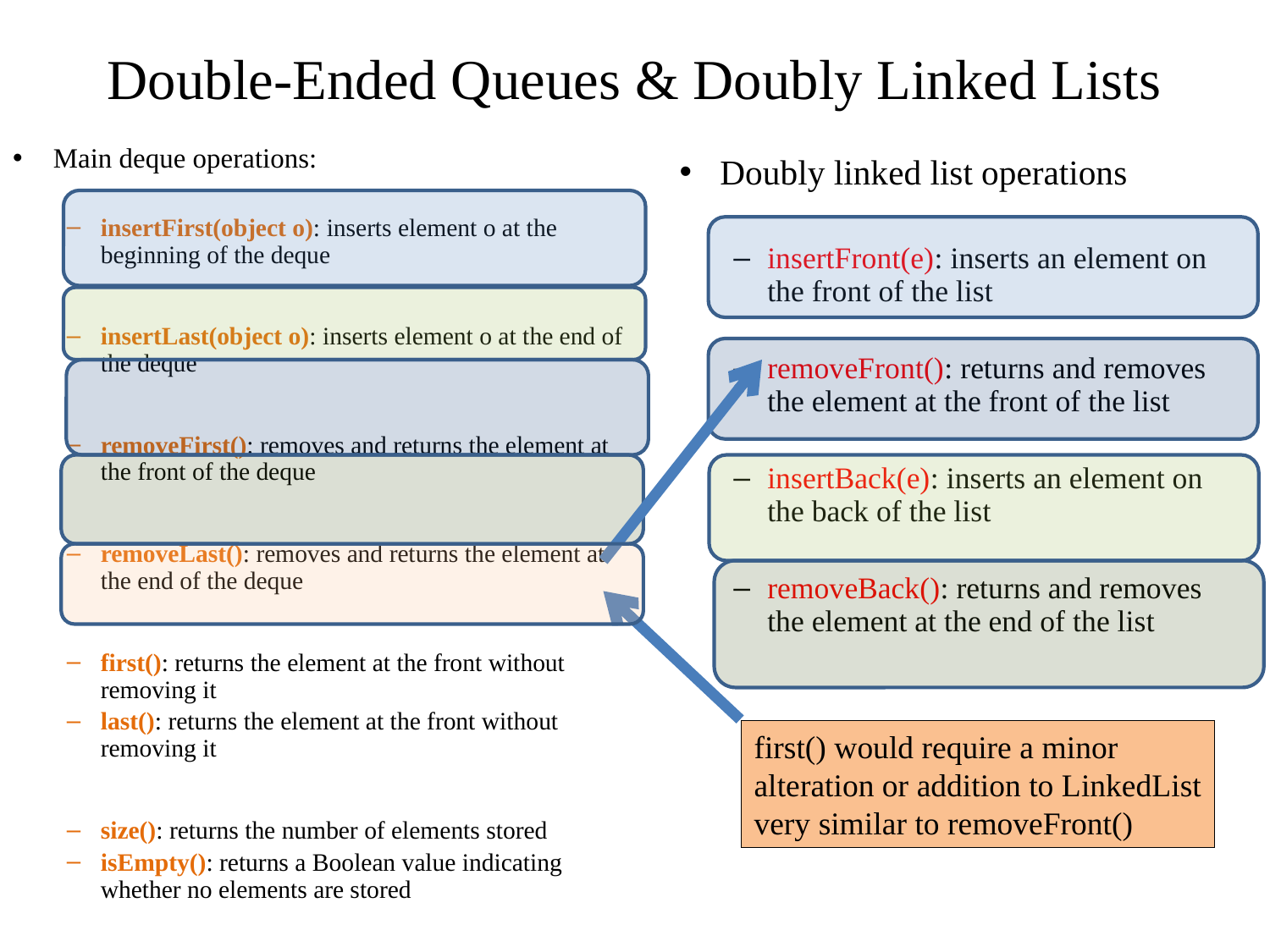

# Double-Ended Queues & Doubly Linked Lists
Main deque operations:

insertFirst(object o): inserts element o at the beginning of the deque

insertLast(object o): inserts element o at the end of the deque

removeFirst(): removes and returns the element at the front of the deque

removeLast(): removes and returns the element at the end of the deque

first(): returns the element at the front without removing it
last(): returns the element at the front without removing it

size(): returns the number of elements stored
isEmpty(): returns a Boolean value indicating whether no elements are stored

Doubly linked list operations

insertFront(e): inserts an element on the front of the list

removeFront(): returns and removes the element at the front of the list

insertBack(e): inserts an element on the back of the list

removeBack(): returns and removes the element at the end of the list

first() would require a minor
alteration or addition to LinkedList
very similar to removeFront()